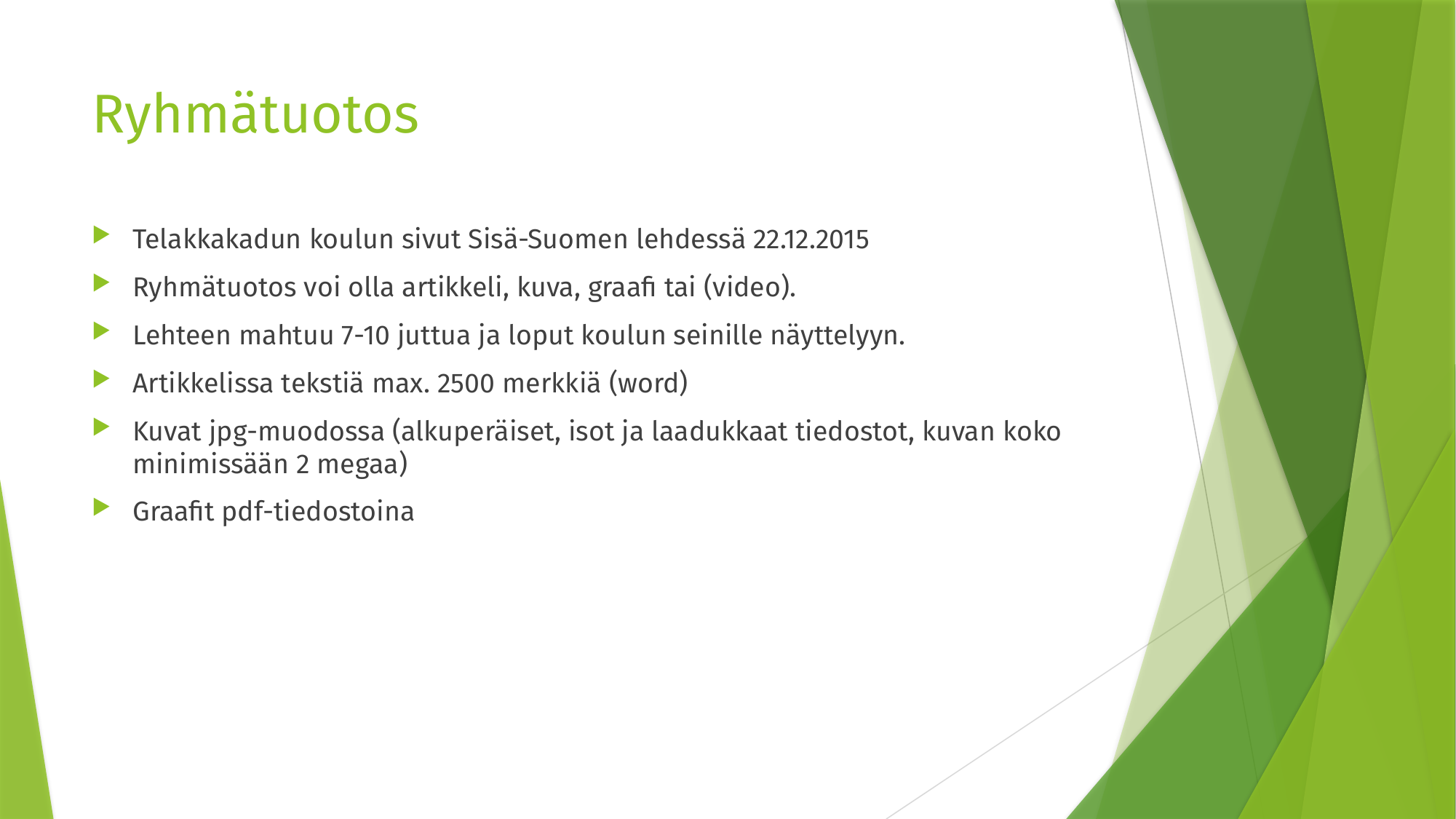

# Ryhmätuotos
Telakkakadun koulun sivut Sisä-Suomen lehdessä 22.12.2015
Ryhmätuotos voi olla artikkeli, kuva, graafi tai (video).
Lehteen mahtuu 7-10 juttua ja loput koulun seinille näyttelyyn.
Artikkelissa tekstiä max. 2500 merkkiä (word)
Kuvat jpg-muodossa (alkuperäiset, isot ja laadukkaat tiedostot, kuvan koko minimissään 2 megaa)
Graafit pdf-tiedostoina